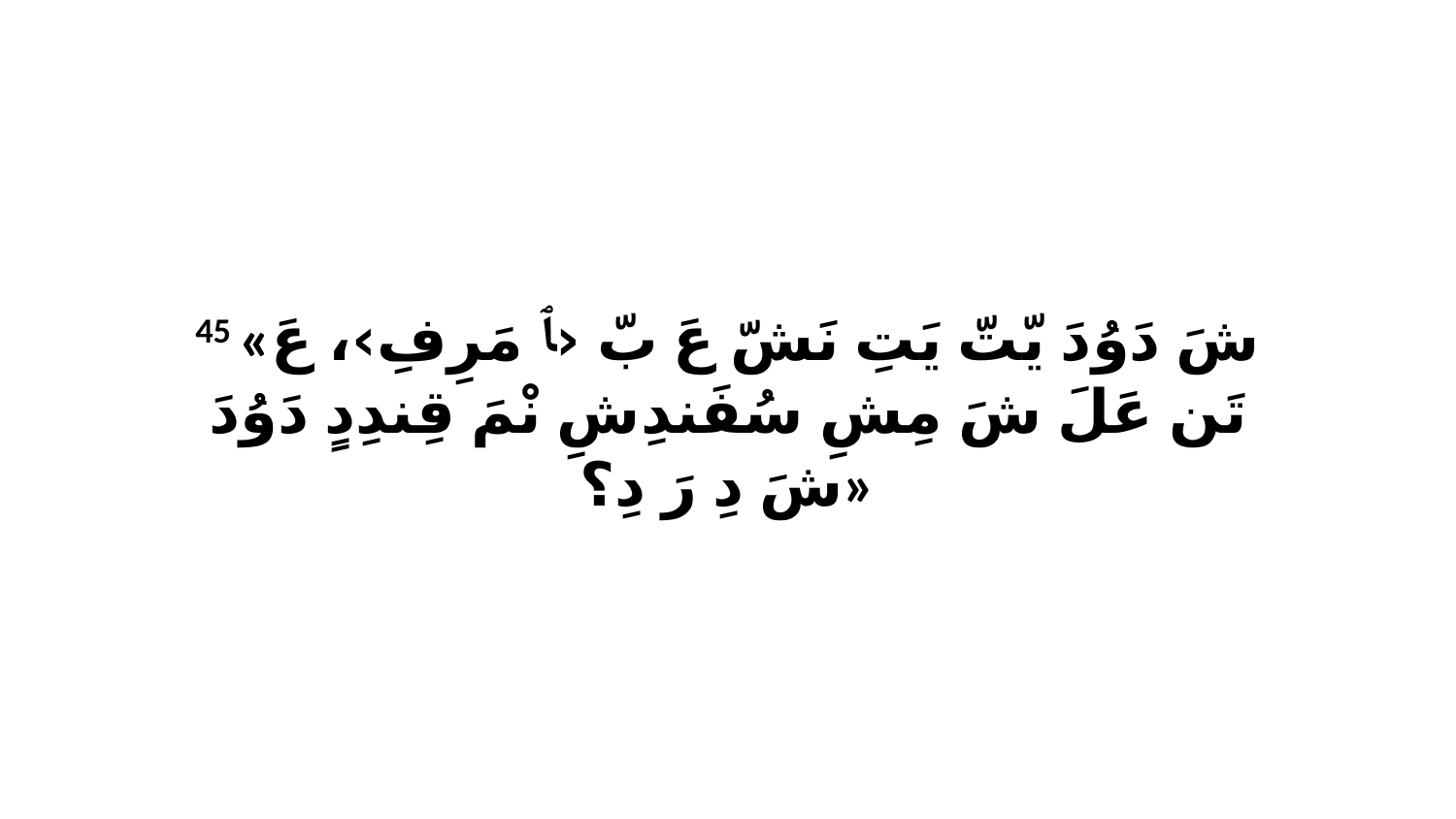

45 «شَ دَوُدَ يّتّ يَتِ نَشّ عَ بّ ‹ﭑ مَرِفِ›، عَ تَن عَلَ شَ مِشِ سُفَندِشِ نْمَ قِندِدٍ دَوُدَ شَ دِ رَ دِ؟»